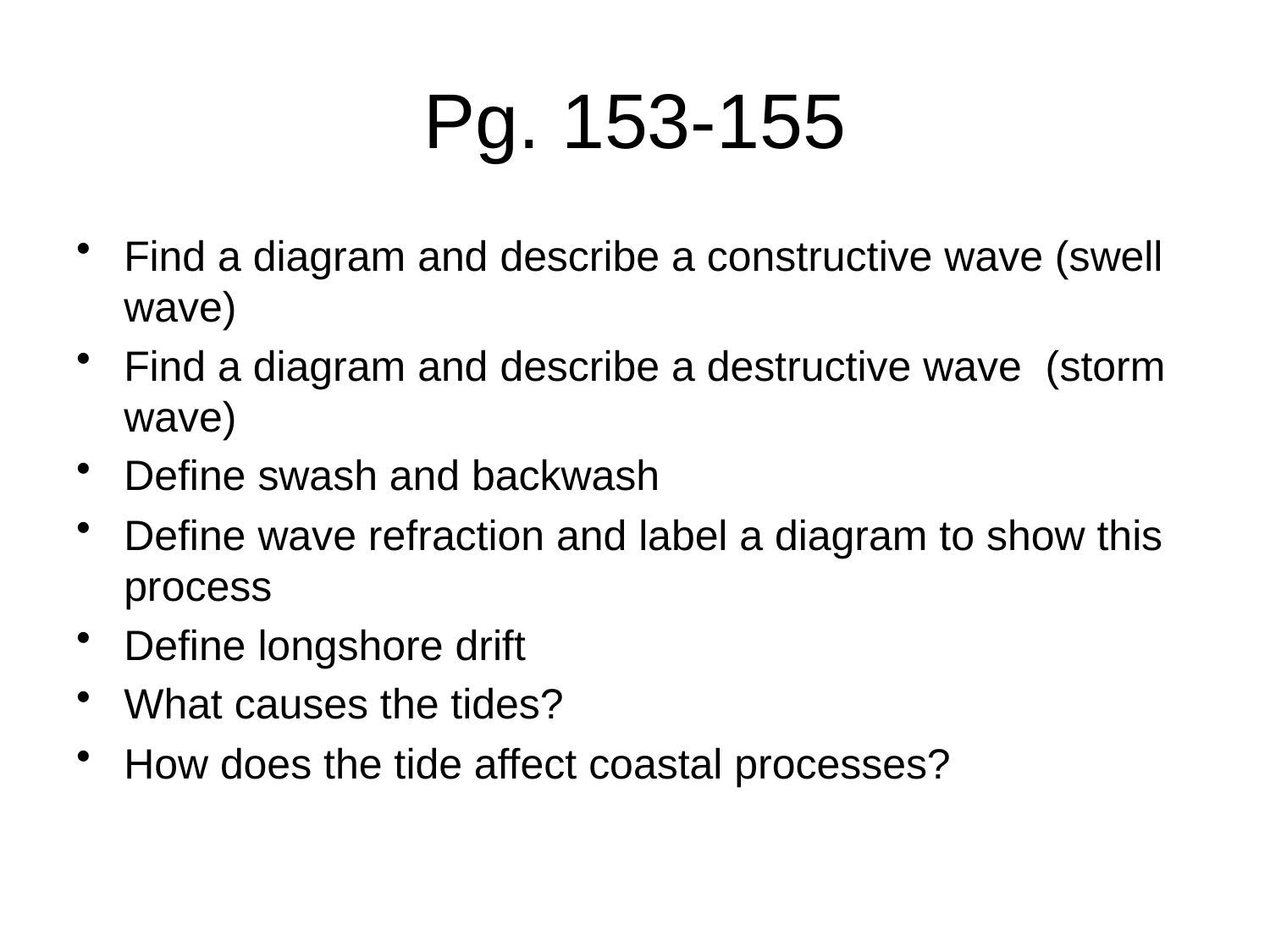

# Pg. 153-155
Find a diagram and describe a constructive wave (swell wave)
Find a diagram and describe a destructive wave  (storm wave)
Define swash and backwash
Define wave refraction and label a diagram to show this process
Define longshore drift
What causes the tides?
How does the tide affect coastal processes?